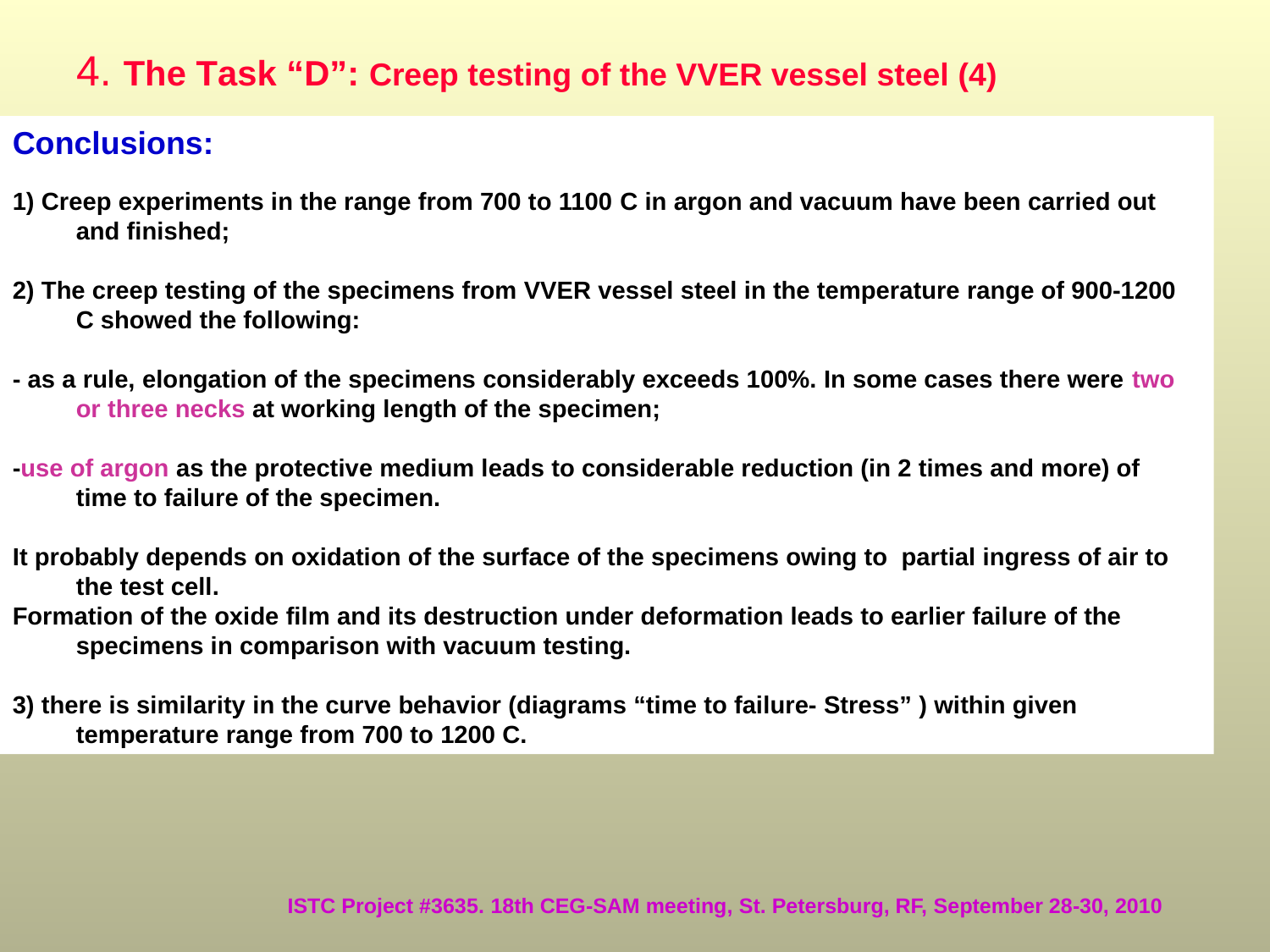

# 4. The Task “D”: Creep testing of the VVER vessel steel (4)
Conclusions:

1) Creep experiments in the range from 700 to 1100 С in argon and vacuum have been carried out and finished;

2) The creep testing of the specimens from VVER vessel steel in the temperature range of 900-1200 C showed the following:

- as a rule, elongation of the specimens considerably exceeds 100%. In some cases there were two or three necks at working length of the specimen;

-use of argon as the protective medium leads to considerable reduction (in 2 times and more) of  time to failure of the specimen.

It probably depends on oxidation of the surface of the specimens owing to  partial ingress of air to the test cell.
Formation of the oxide film and its destruction under deformation leads to earlier failure of the specimens in comparison with vacuum testing.

3) there is similarity in the curve behavior (diagrams “time to failure- Stress” ) within given temperature range from 700 to 1200 C.

ISTC Project #3635. 18th CEG-SAM meeting, St. Petersburg, RF, September 28-30, 2010